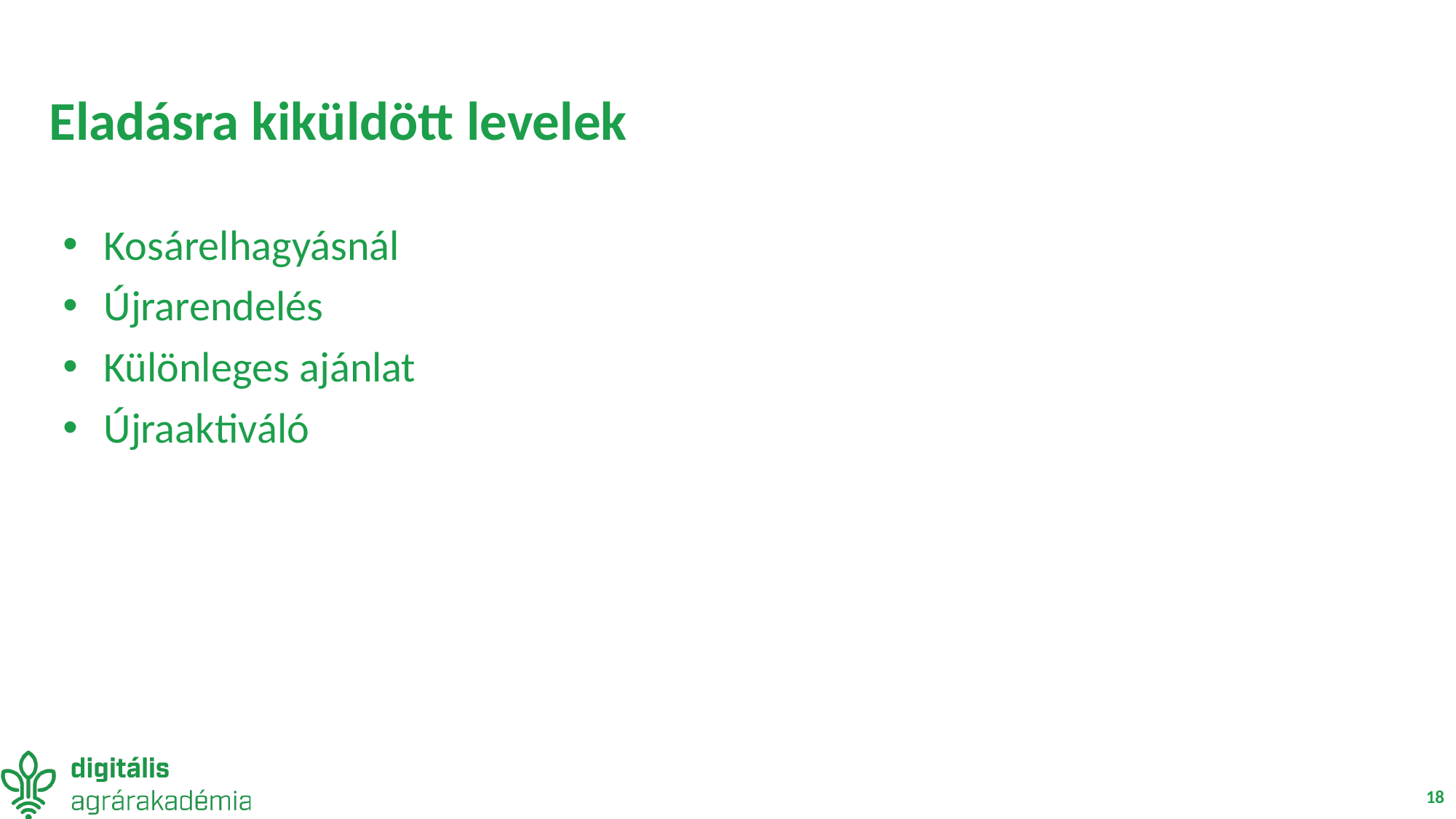

# Eladásra kiküldött levelek
Kosárelhagyásnál
Újrarendelés
Különleges ajánlat
Újraaktiváló

18